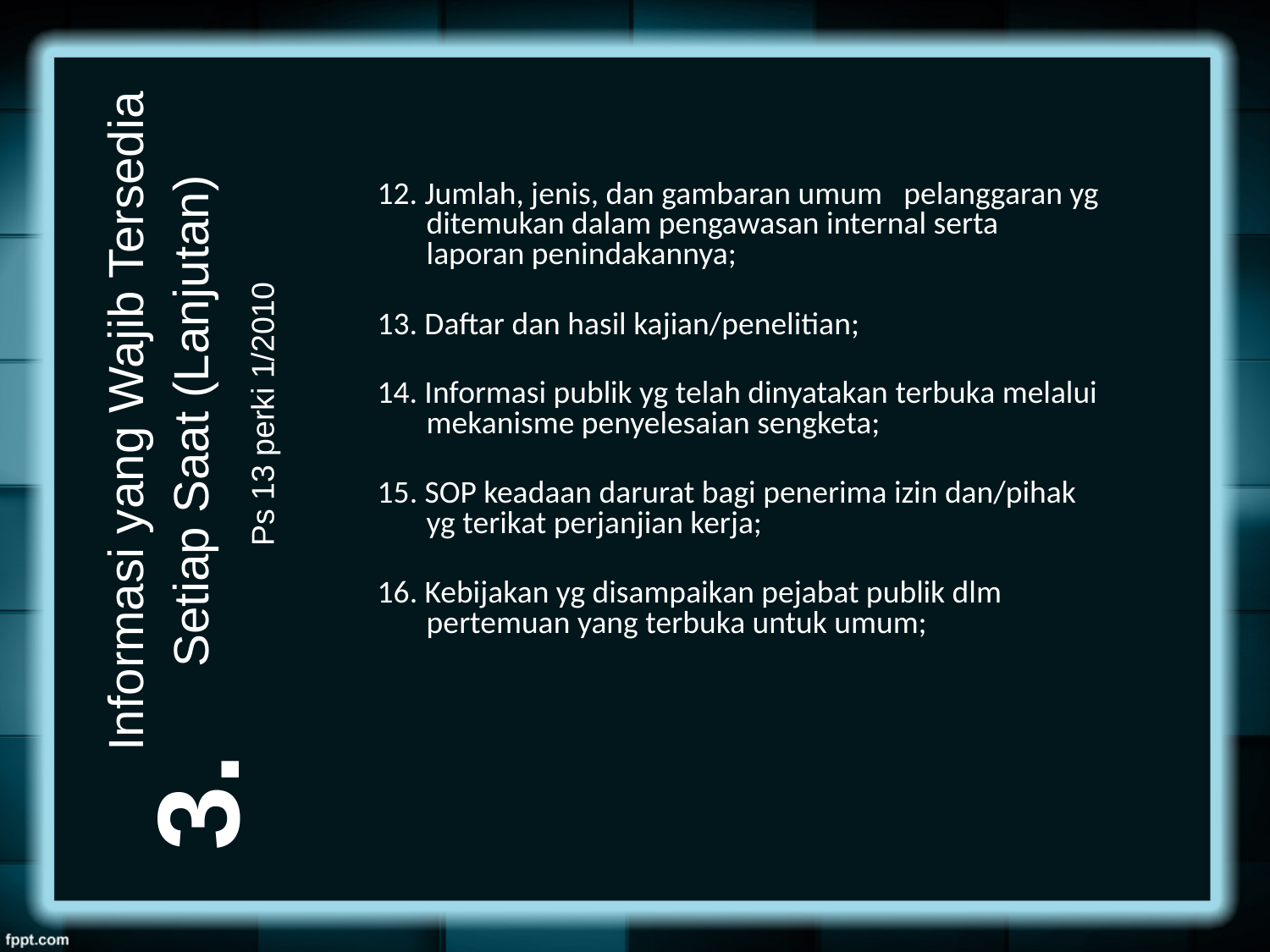

12. Jumlah, jenis, dan gambaran umum   pelanggaran yg ditemukan dalam pengawasan internal serta laporan penindakannya;

13. Daftar dan hasil kajian/penelitian;

14. Informasi publik yg telah dinyatakan terbuka melalui mekanisme penyelesaian sengketa;

15. SOP keadaan darurat bagi penerima izin dan/pihak yg terikat perjanjian kerja;

16. Kebijakan yg disampaikan pejabat publik dlm pertemuan yang terbuka untuk umum;

Informasi yang Wajib Tersedia
Setiap Saat (Lanjutan)
 Ps 13 perki 1/2010
3.